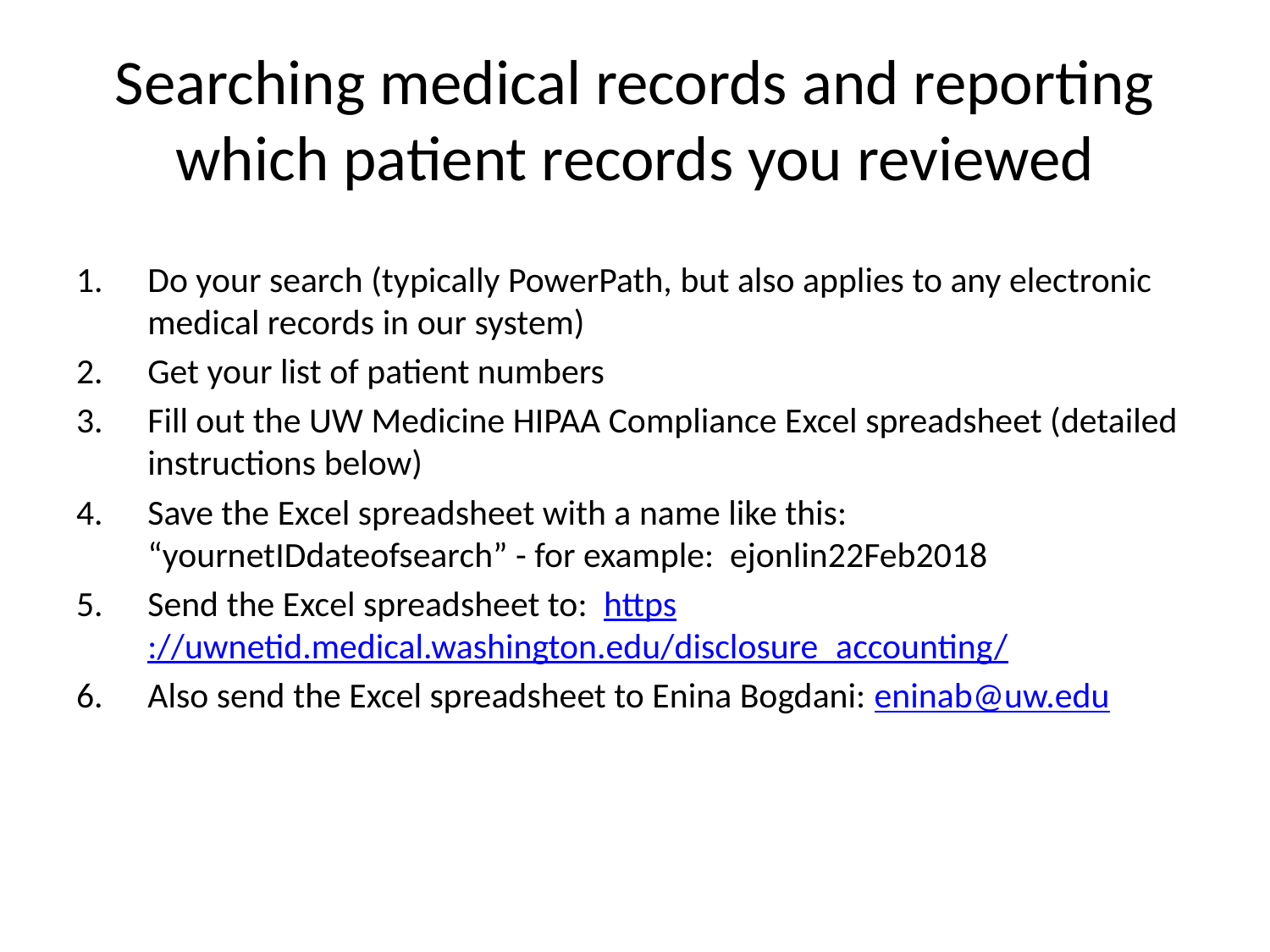

# Searching medical records and reporting which patient records you reviewed

Do your search (typically PowerPath, but also applies to any electronic medical records in our system)
Get your list of patient numbers
Fill out the UW Medicine HIPAA Compliance Excel spreadsheet (detailed instructions below)
Save the Excel spreadsheet with a name like this:  “yournetIDdateofsearch” - for example:  ejonlin22Feb2018
Send the Excel spreadsheet to:  https://uwnetid.medical.washington.edu/disclosure_accounting/
Also send the Excel spreadsheet to Enina Bogdani: eninab@uw.edu